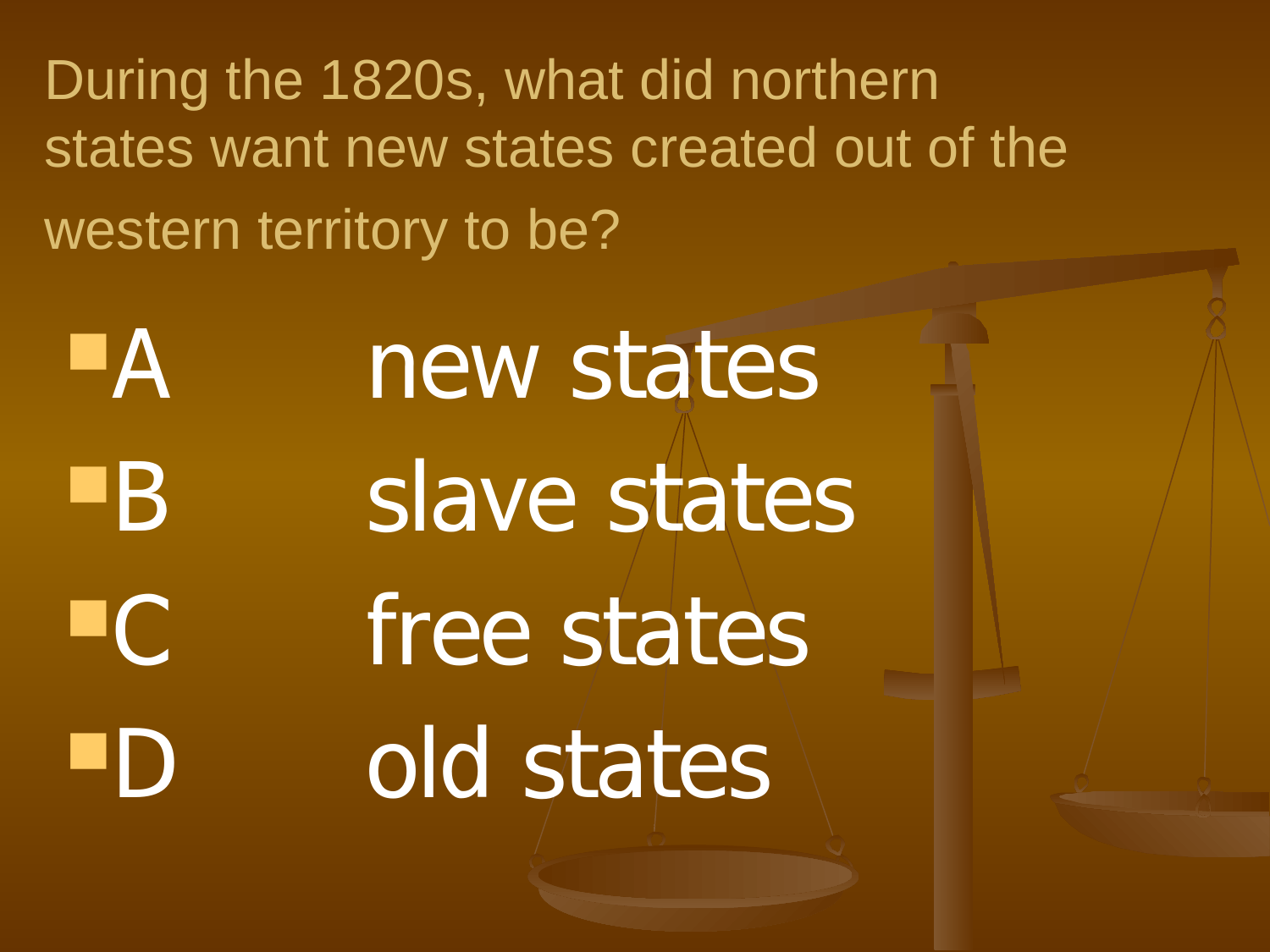

# During the 1820s, what did northern states want new states created out of the western territory to be?
A		new states
B		slave states
C		free states
D		old states